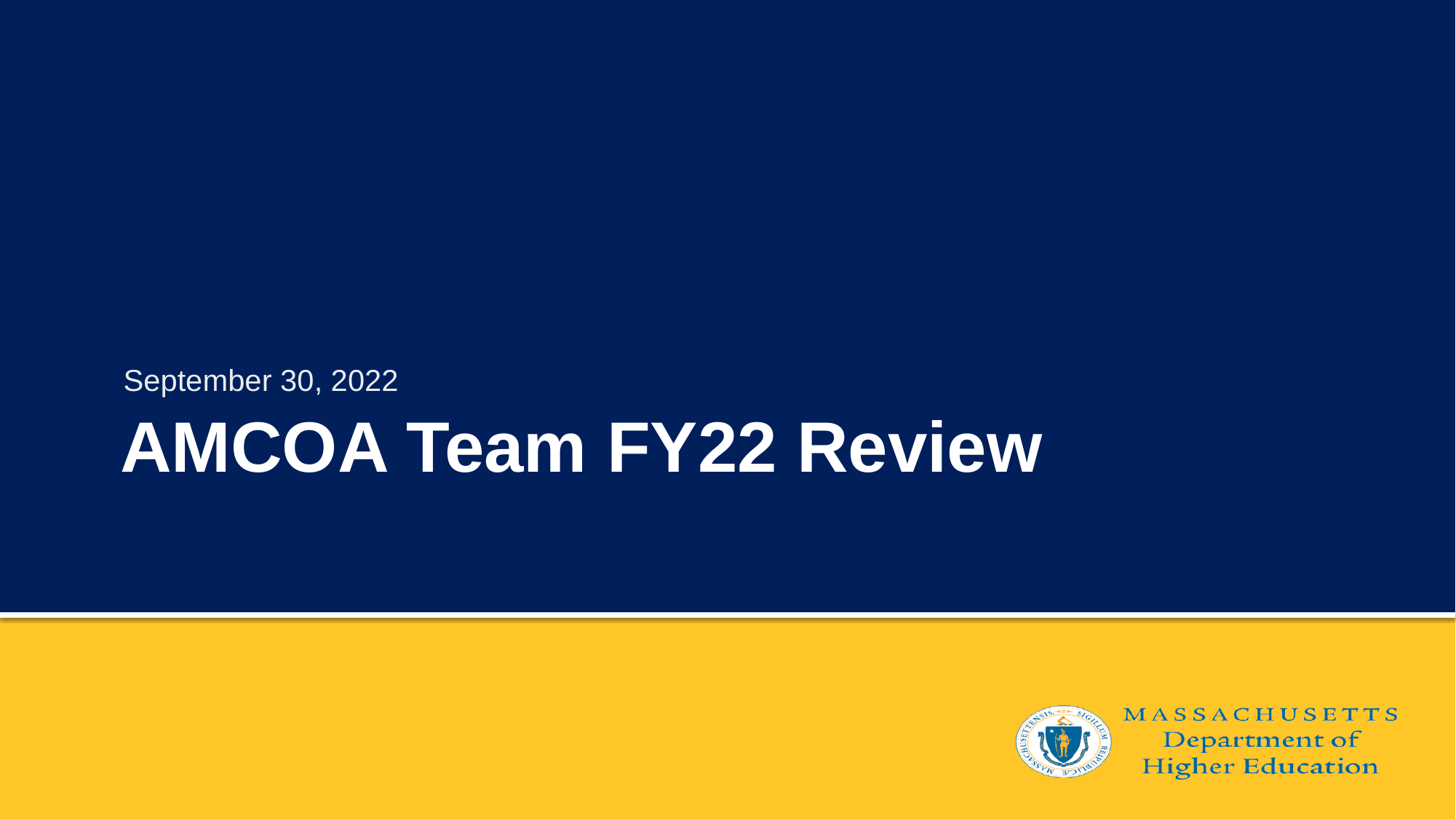

September 30, 2022
# AMCOA Team FY22 Review